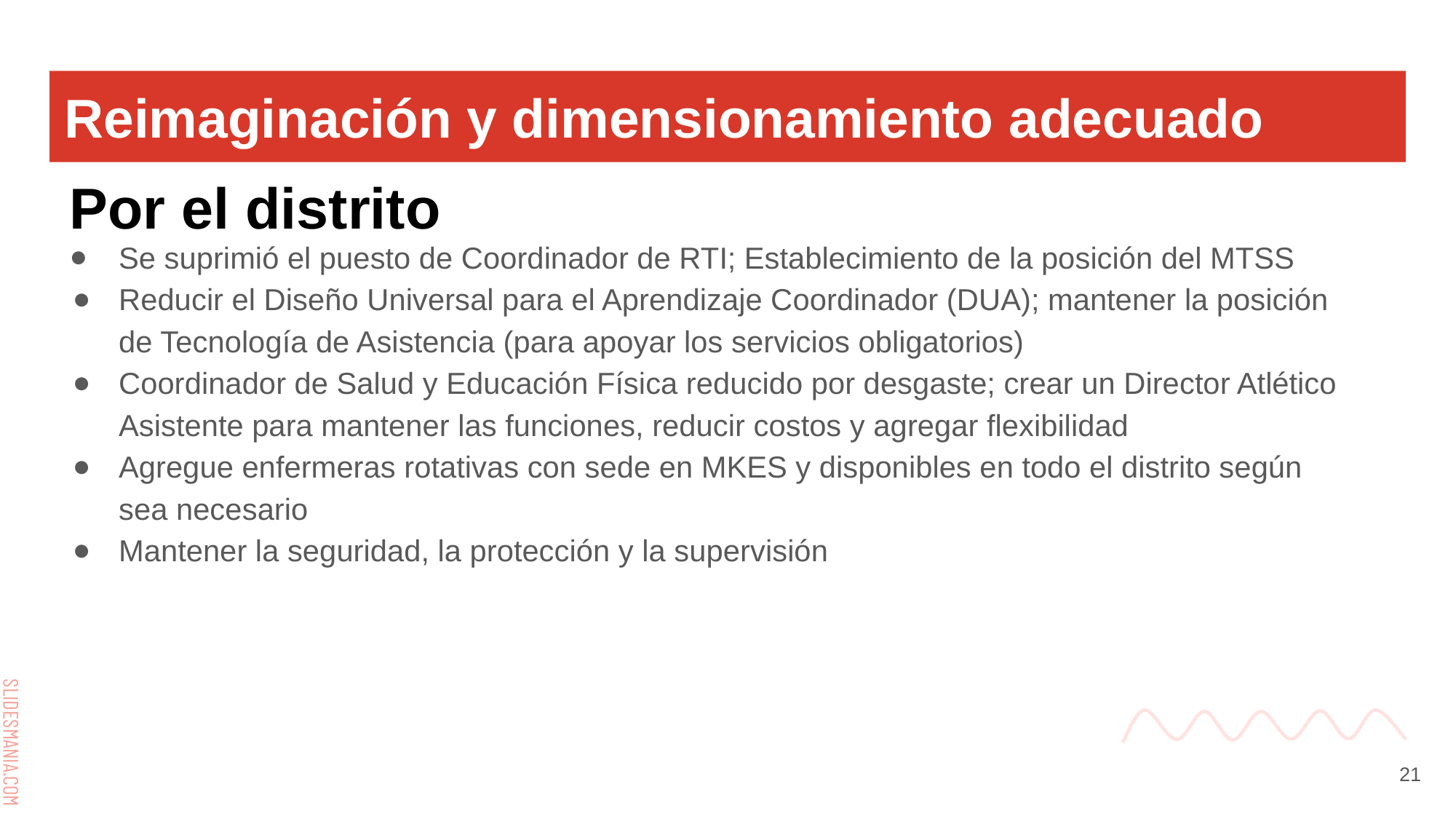

# Reimaginación y dimensionamiento adecuado
Por el distrito
Se suprimió el puesto de Coordinador de RTI; Establecimiento de la posición del MTSS
Reducir el Diseño Universal para el Aprendizaje Coordinador (DUA); mantener la posición de Tecnología de Asistencia (para apoyar los servicios obligatorios)
Coordinador de Salud y Educación Física reducido por desgaste; crear un Director Atlético Asistente para mantener las funciones, reducir costos y agregar flexibilidad
Agregue enfermeras rotativas con sede en MKES y disponibles en todo el distrito según sea necesario
Mantener la seguridad, la protección y la supervisión

21